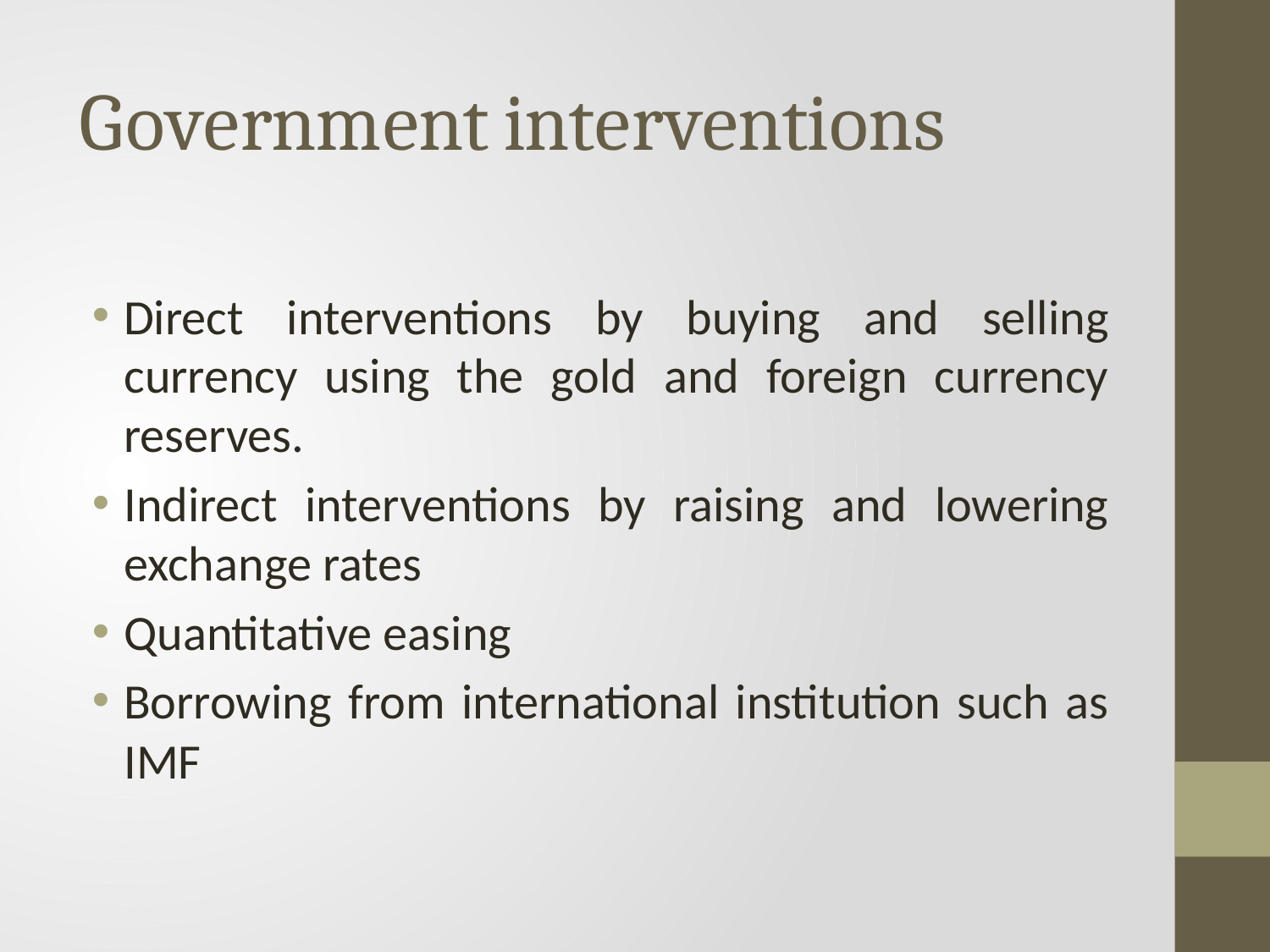

# Government interventions

Direct interventions by buying and selling currency using the gold and foreign currency reserves.
Indirect interventions by raising and lowering exchange rates
Quantitative easing
Borrowing from international institution such as IMF